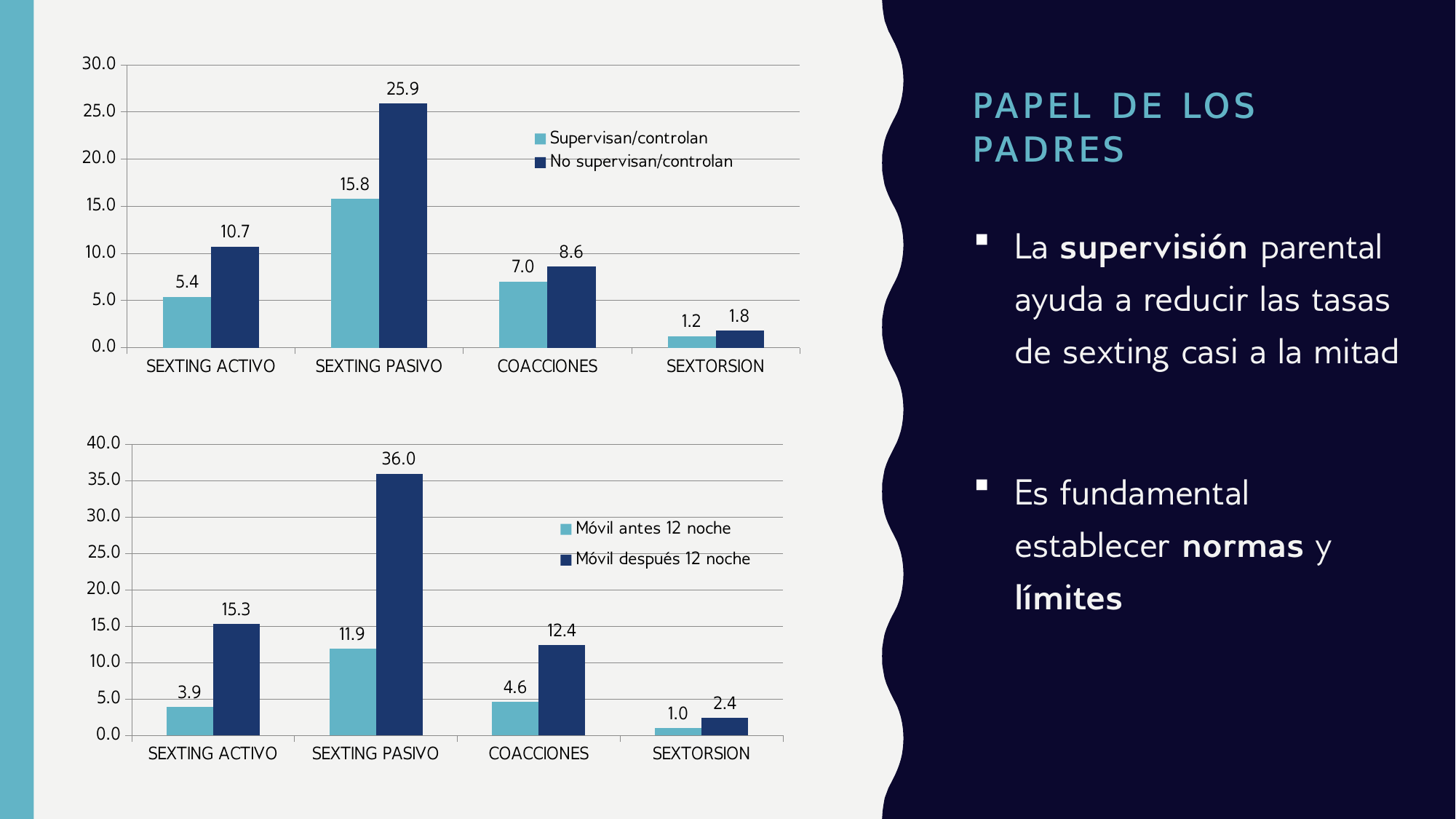

# Papel de los padres

### Chart

| Category | Supervisan/controlan | No supervisan/controlan |
|---|---|---|
| SEXTING ACTIVO | 5.4 | 10.7 |
| SEXTING PASIVO | 15.8 | 25.9 |
| COACCIONES | 7.0 | 8.6 |
| SEXTORSION | 1.2 | 1.8 |
La supervisión parental ayuda a reducir las tasas de sexting casi a la mitad

Es fundamental establecer normas y límites

### Chart

| Category | Móvil antes 12 noche | Móvil después 12 noche |
|---|---|---|
| SEXTING ACTIVO | 3.9 | 15.3 |
| SEXTING PASIVO | 11.9 | 36.0 |
| COACCIONES | 4.6 | 12.4 |
| SEXTORSION | 1.0 | 2.4 |